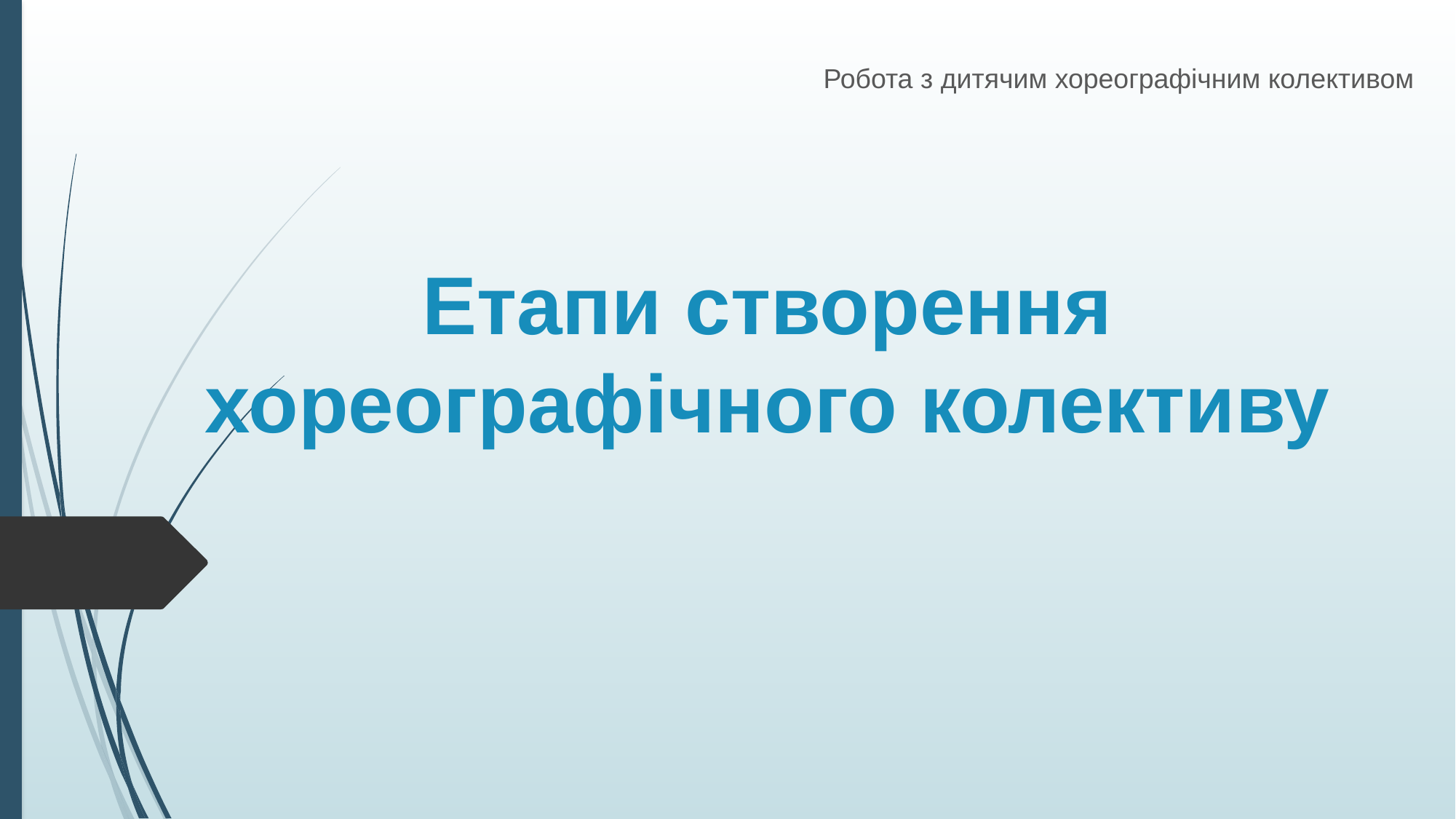

Робота з дитячим хореографічним колективом
# Етапи створення хореографічного колективу